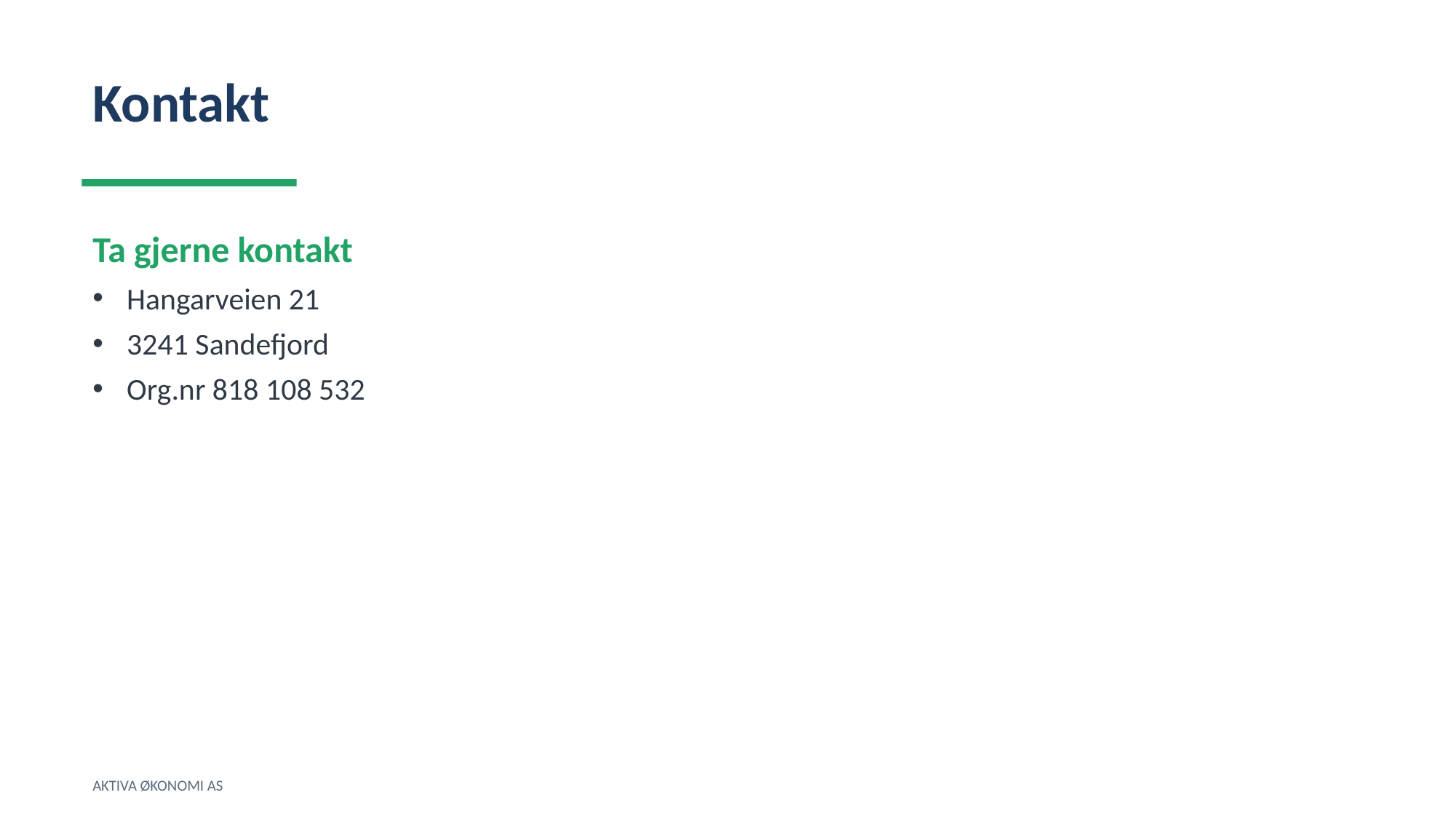

Kontakt

Ta gjerne kontakt
Hangarveien 21
3241 Sandefjord
Org.nr 818 108 532
AKTIVA ØKONOMI AS